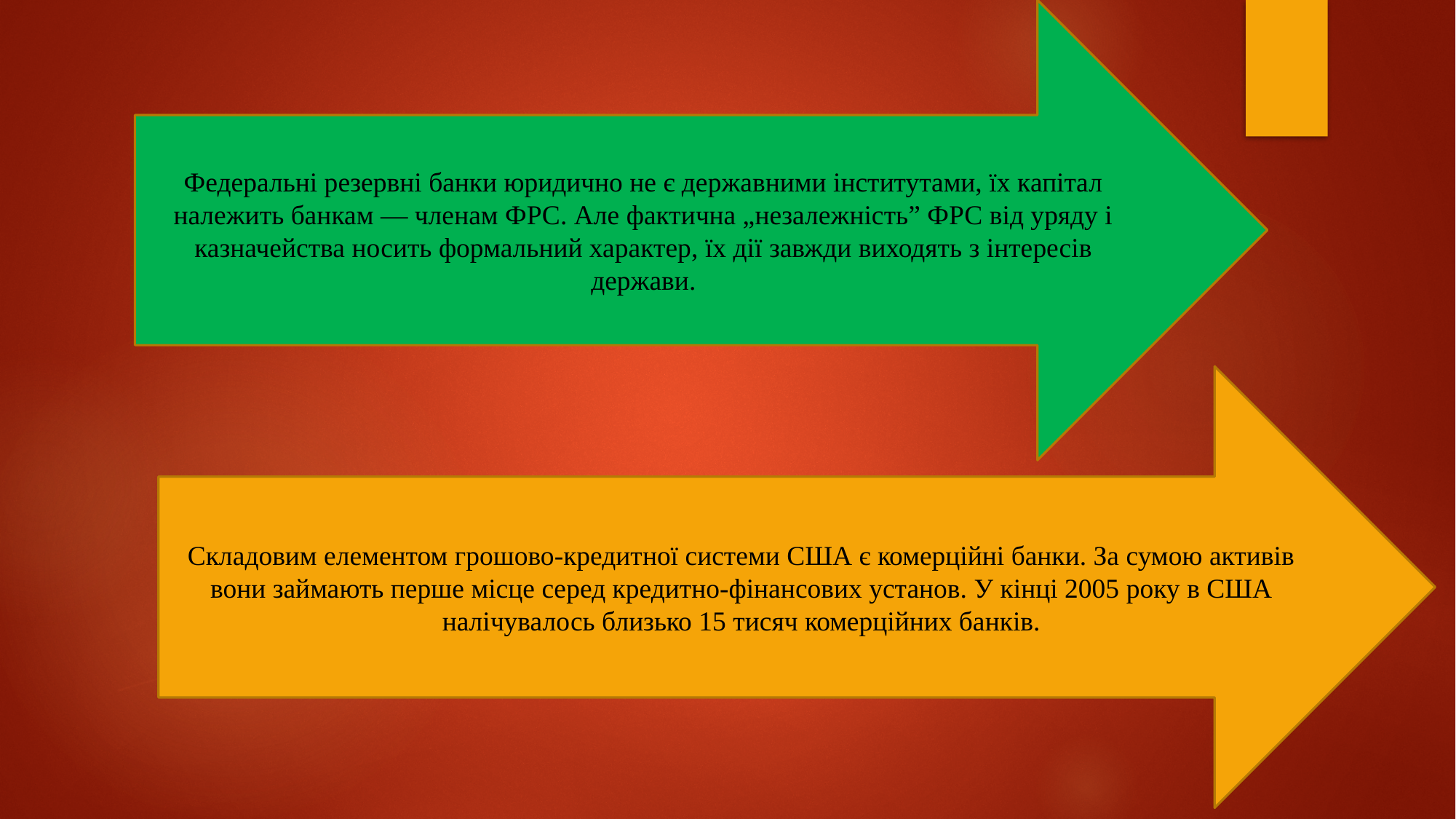

Федеральні резервні банки юридично не є державними інститутами, їх капітал належить банкам — членам ФРС. Але фактична „незалежність” ФРС від уряду і казначейства носить формальний характер, їх дії завжди виходять з інтересів держави.
Складовим елементом грошово-кредитної системи США є комерційні банки. За сумою активів вони займають перше місце серед кредитно-фінансових установ. У кінці 2005 року в США налічувалось близько 15 тисяч комерційних банків.